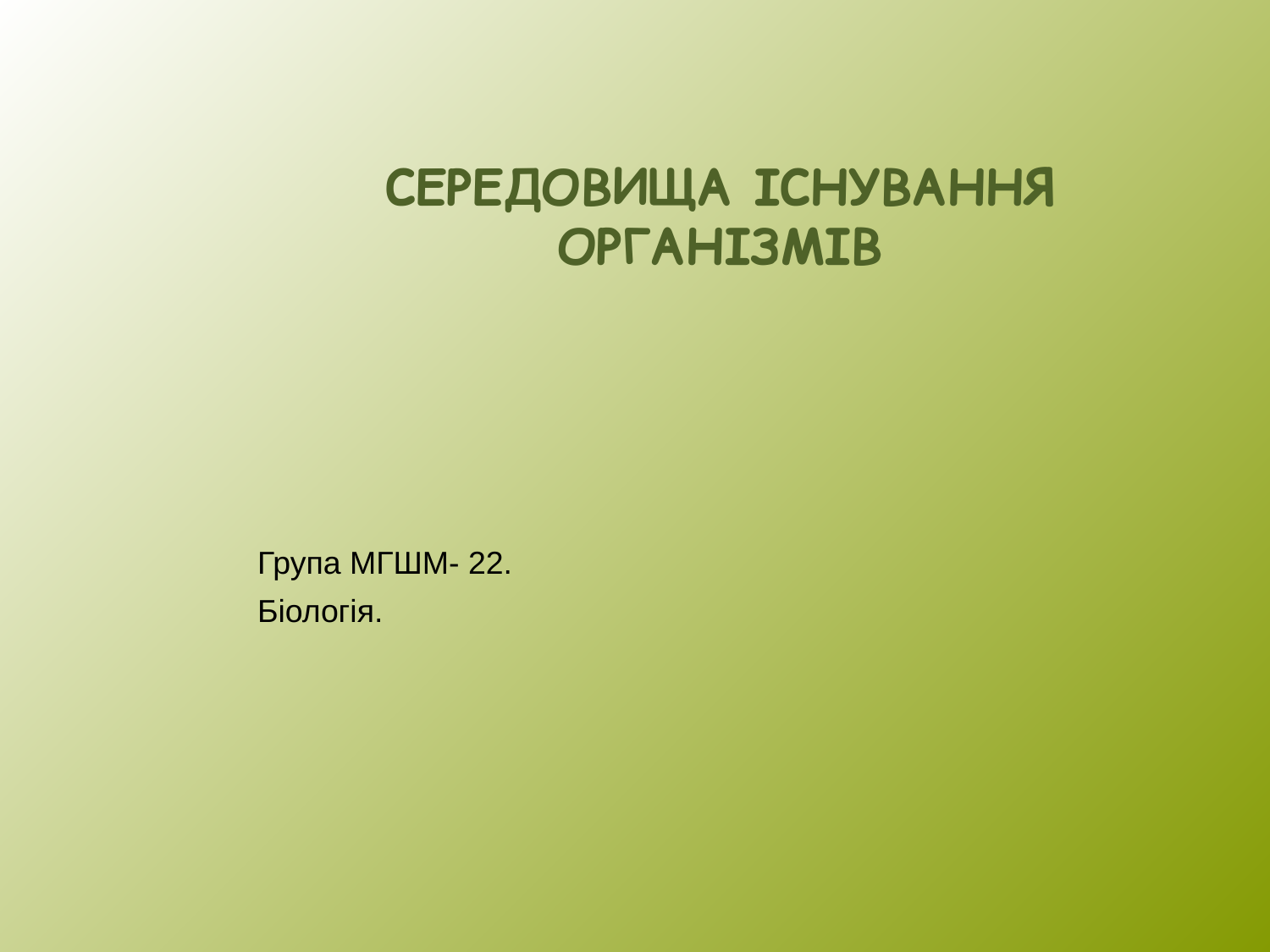

СЕРЕДОВИЩА ІСНУВАННЯ ОРГАНІЗМІВ
Група МГШМ- 22.
Біологія.